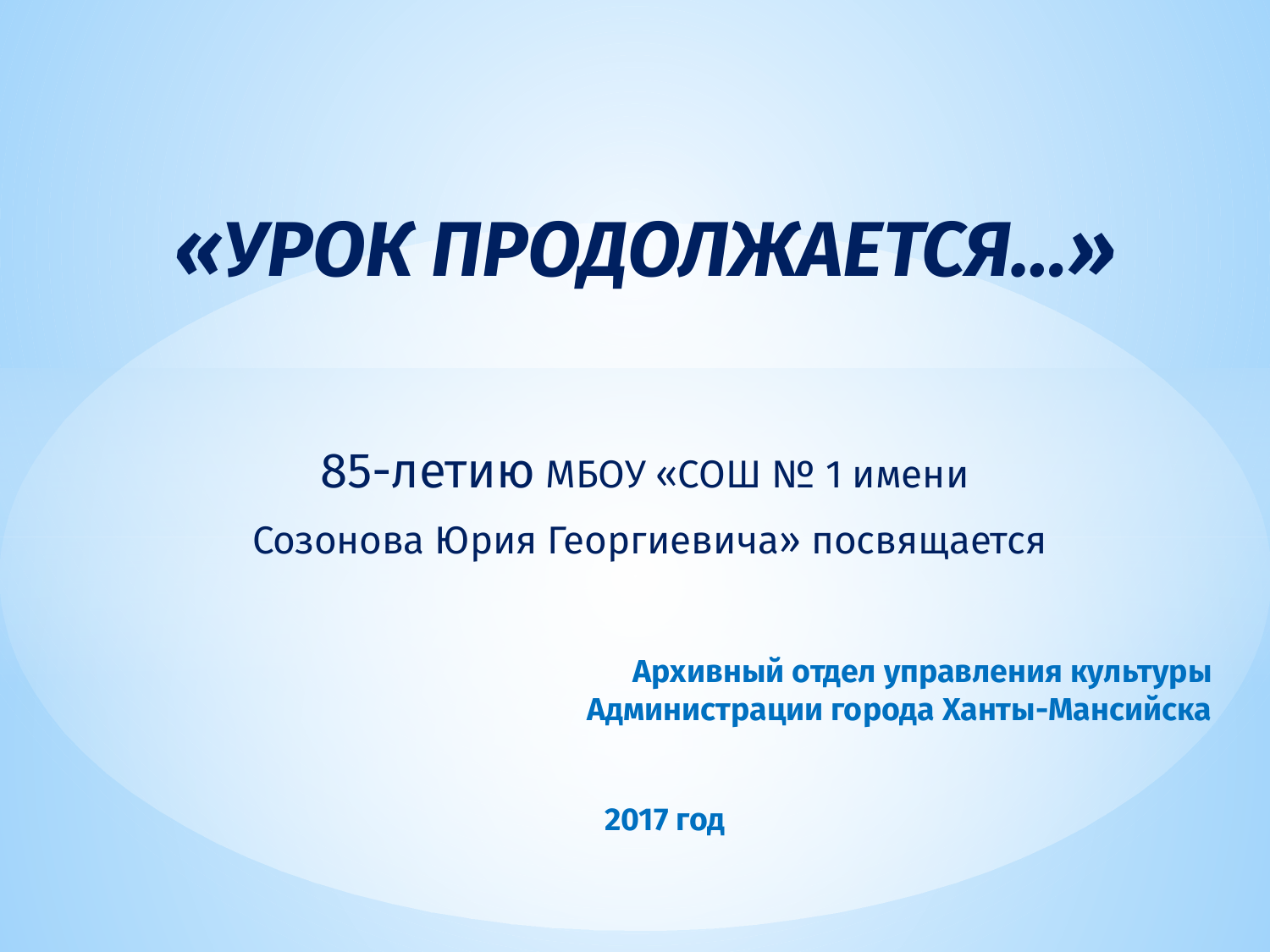

# «УРОК ПРОДОЛЖАЕТСЯ…»
85-летию МБОУ «СОШ № 1 имени
Созонова Юрия Георгиевича» посвящается
Архивный отдел управления культуры
Администрации города Ханты-Мансийска

2017 год